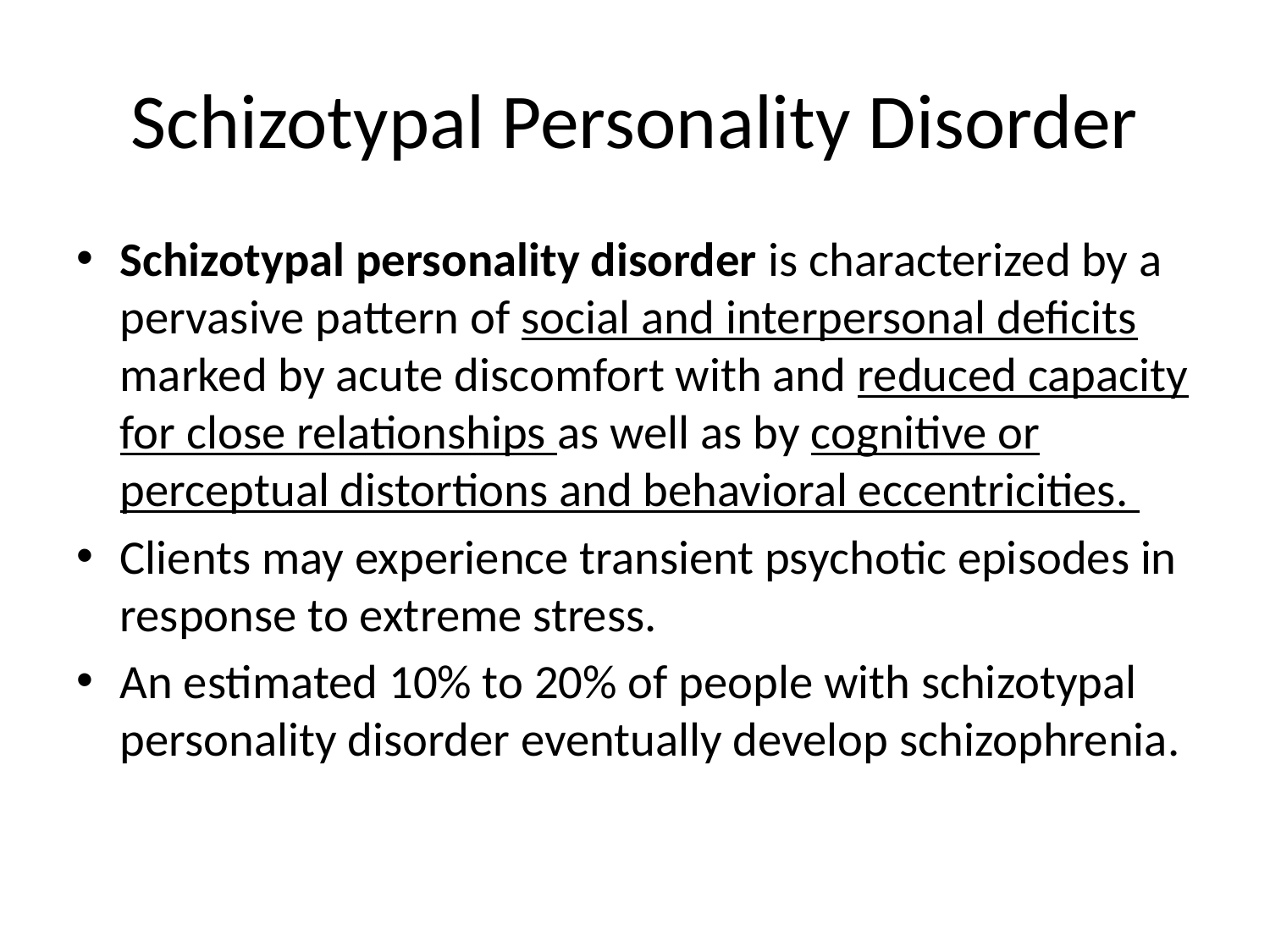

# Schizotypal Personality Disorder
Schizotypal personality disorder is characterized by a pervasive pattern of social and interpersonal deficits marked by acute discomfort with and reduced capacity for close relationships as well as by cognitive or perceptual distortions and behavioral eccentricities.
Clients may experience transient psychotic episodes in response to extreme stress.
An estimated 10% to 20% of people with schizotypal personality disorder eventually develop schizophrenia.